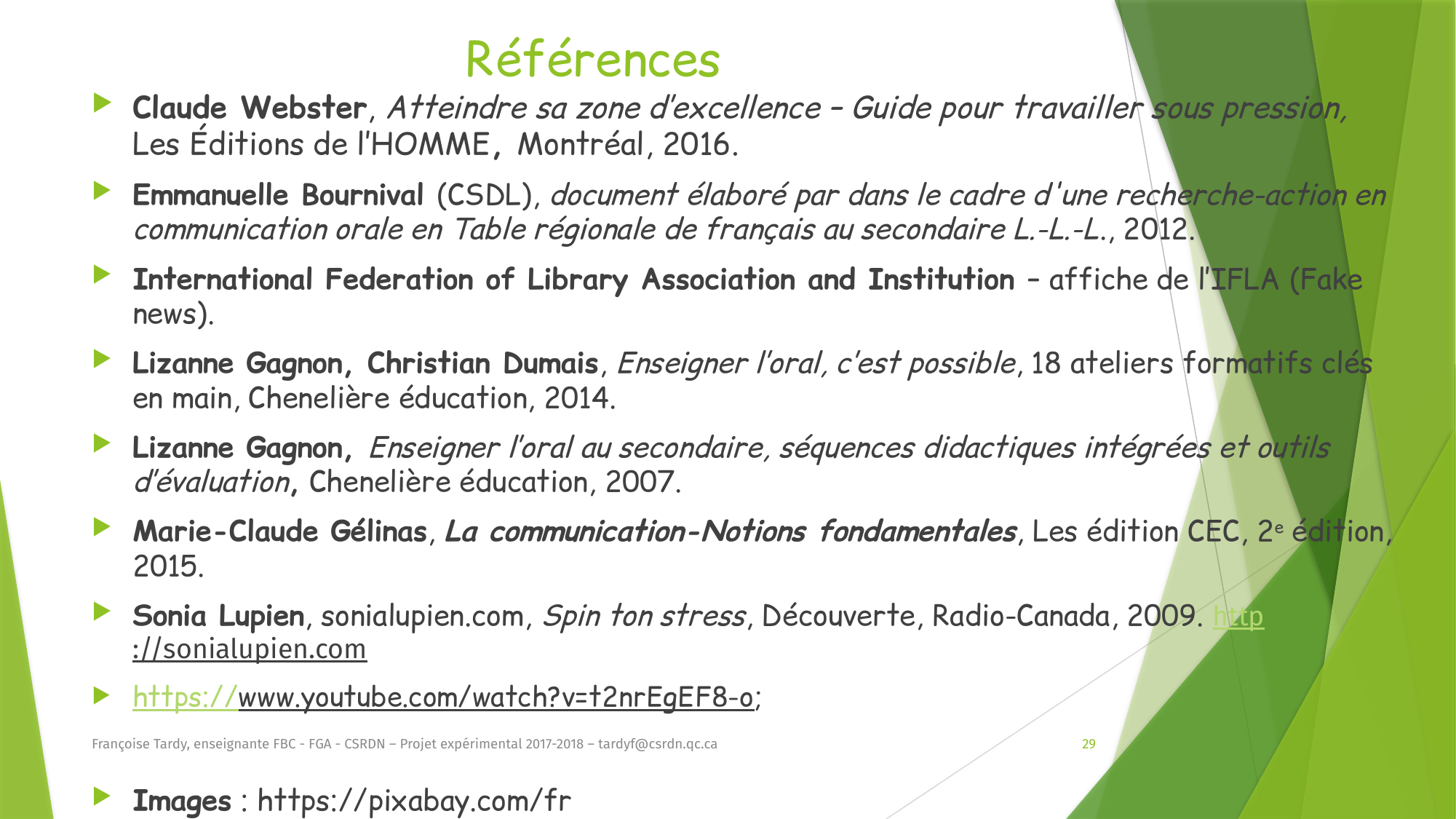

# Références
Claude Webster, Atteindre sa zone d’excellence – Guide pour travailler sous pression,  Les Éditions de l’HOMME, Montréal, 2016.
Emmanuelle Bournival (CSDL), document élaboré par dans le cadre d'une recherche-action en communication orale en Table régionale de français au secondaire L.-L.-L., 2012.
International Federation of Library Association and Institution – affiche de l’IFLA (Fake news).
Lizanne Gagnon, Christian Dumais, Enseigner l’oral, c’est possible, 18 ateliers formatifs clés en main, Chenelière éducation, 2014.
Lizanne Gagnon, Enseigner l’oral au secondaire, séquences didactiques intégrées et outils d’évaluation, Chenelière éducation, 2007.
Marie-Claude Gélinas, La communication-Notions fondamentales, Les édition CEC, 2e édition, 2015.
Sonia Lupien, sonialupien.com, Spin ton stress, Découverte, Radio-Canada, 2009. http://sonialupien.com
https://www.youtube.com/watch?v=t2nrEgEF8-o;

Images : https://pixabay.com/fr

Françoise Tardy, enseignante FBC - FGA - CSRDN – Projet expérimental 2017-2018 – tardyf@csrdn.qc.ca
29